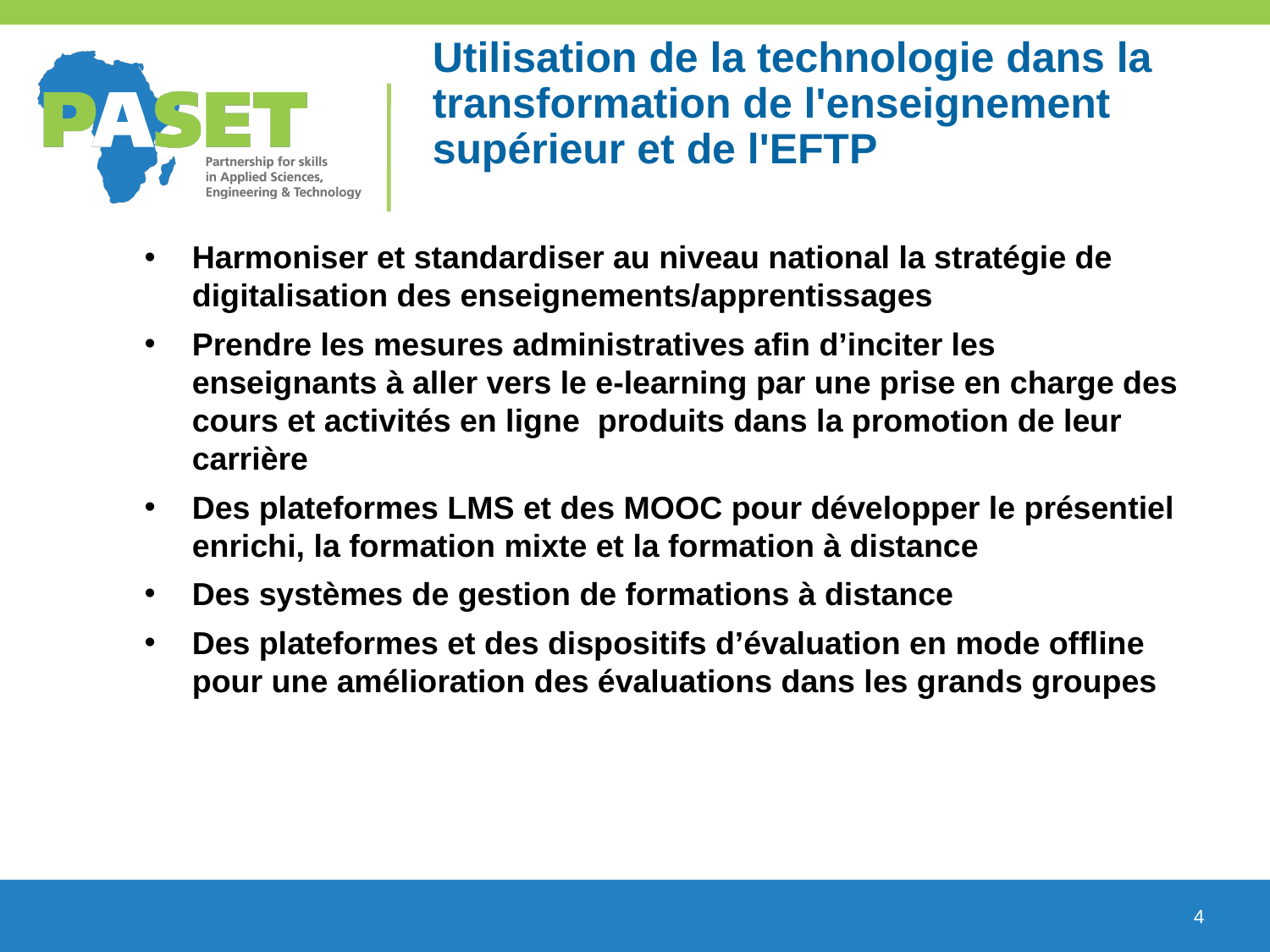

# Utilisation de la technologie dans la transformation de l'enseignement supérieur et de l'EFTP
Harmoniser et standardiser au niveau national la stratégie de digitalisation des enseignements/apprentissages
Prendre les mesures administratives afin d’inciter les enseignants à aller vers le e-learning par une prise en charge des cours et activités en ligne  produits dans la promotion de leur carrière
Des plateformes LMS et des MOOC pour développer le présentiel enrichi, la formation mixte et la formation à distance
Des systèmes de gestion de formations à distance
Des plateformes et des dispositifs d’évaluation en mode offline pour une amélioration des évaluations dans les grands groupes

4